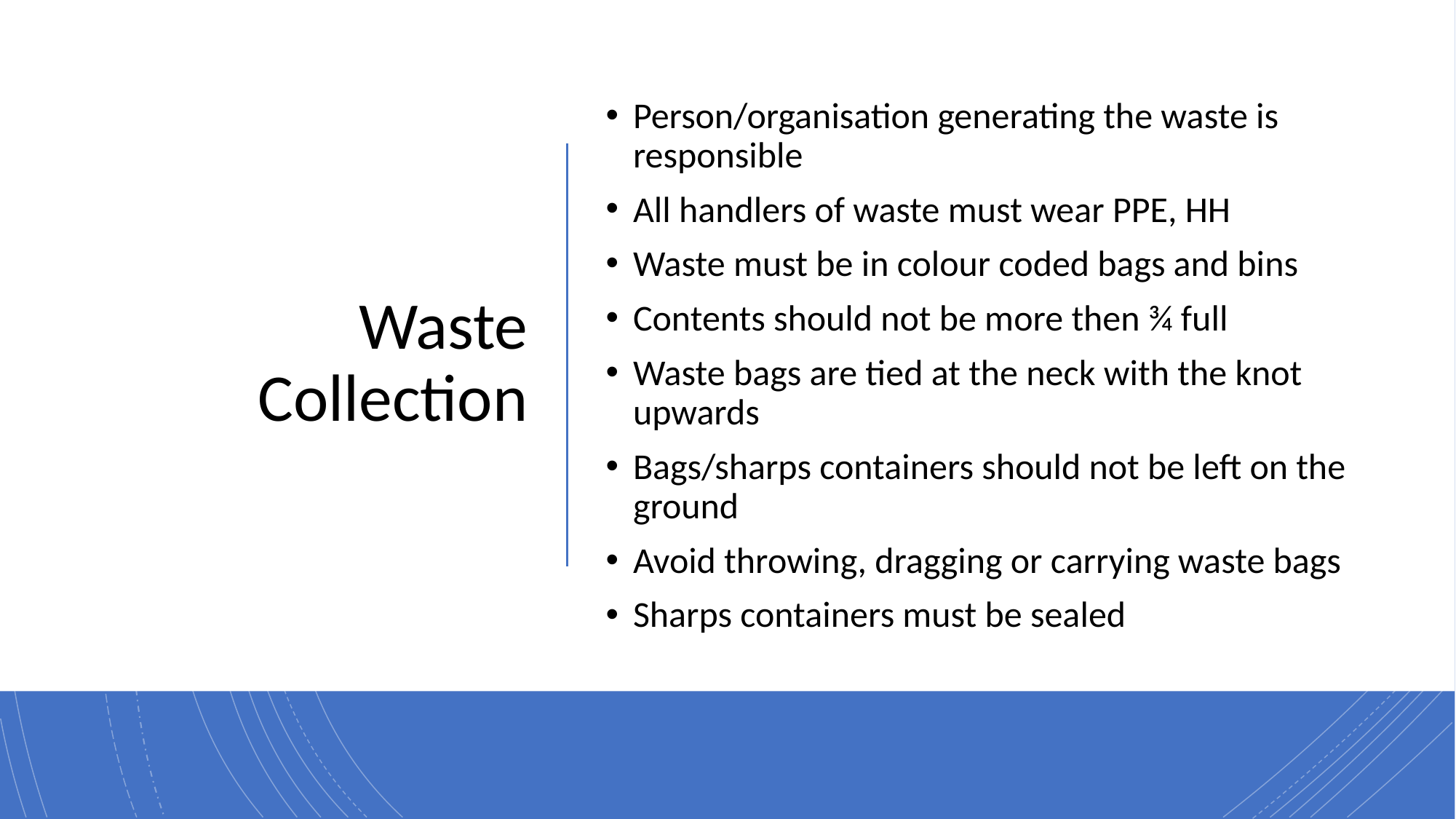

Person/organisation generating the waste is responsible
All handlers of waste must wear PPE, HH
Waste must be in colour coded bags and bins
Contents should not be more then ¾ full
Waste bags are tied at the neck with the knot upwards
Bags/sharps containers should not be left on the ground
Avoid throwing, dragging or carrying waste bags
Sharps containers must be sealed
# Waste Collection